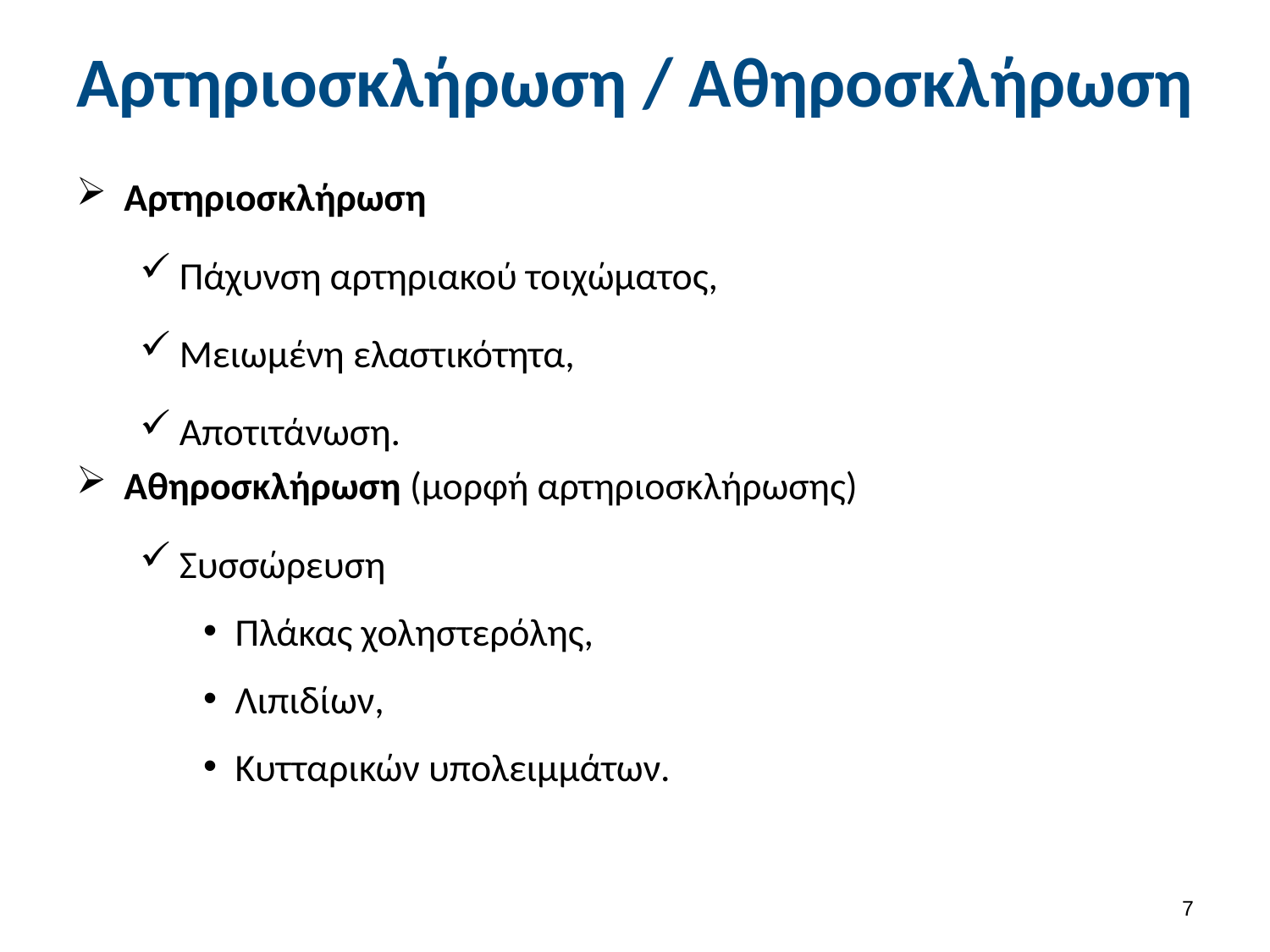

# Αρτηριοσκλήρωση / Αθηροσκλήρωση
Αρτηριοσκλήρωση
Πάχυνση αρτηριακού τοιχώματος,
Μειωμένη ελαστικότητα,
Αποτιτάνωση.
Αθηροσκλήρωση (μορφή αρτηριοσκλήρωσης)
Συσσώρευση
Πλάκας χοληστερόλης,
Λιπιδίων,
Κυτταρικών υπολειμμάτων.
7